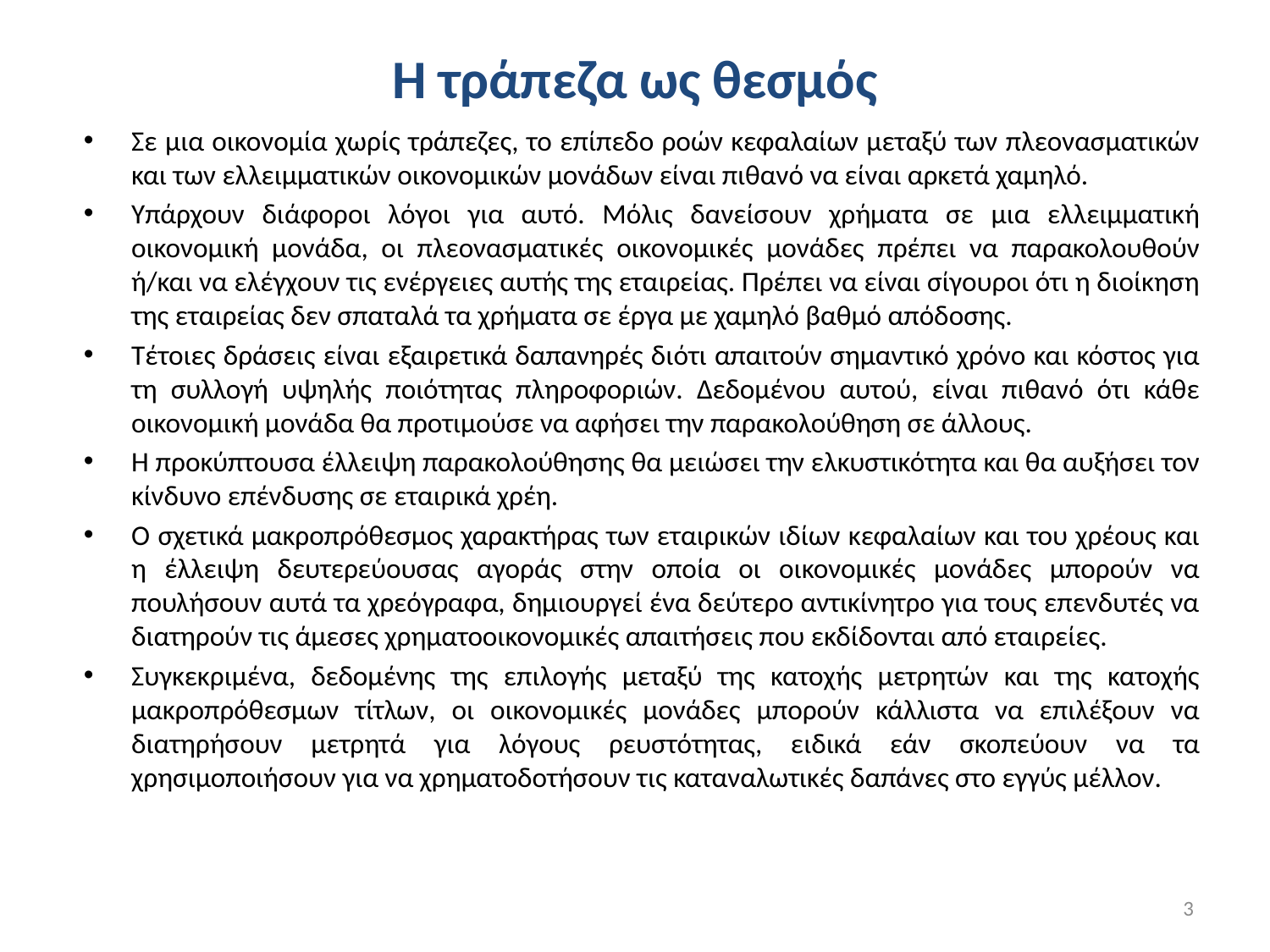

# Η τράπεζα ως θεσμός
Σε μια οικονομία χωρίς τράπεζες, το επίπεδο ροών κεφαλαίων μεταξύ των πλεονασματικών και των ελλειμματικών οικονομικών μονάδων είναι πιθανό να είναι αρκετά χαμηλό.
Υπάρχουν διάφοροι λόγοι για αυτό. Μόλις δανείσουν χρήματα σε μια ελλειμματική οικονομική μονάδα, οι πλεονασματικές οικονομικές μονάδες πρέπει να παρακολουθούν ή/και να ελέγχουν τις ενέργειες αυτής της εταιρείας. Πρέπει να είναι σίγουροι ότι η διοίκηση της εταιρείας δεν σπαταλά τα χρήματα σε έργα με χαμηλό βαθμό απόδοσης.
Τέτοιες δράσεις είναι εξαιρετικά δαπανηρές διότι απαιτούν σημαντικό χρόνο και κόστος για τη συλλογή υψηλής ποιότητας πληροφοριών. Δεδομένου αυτού, είναι πιθανό ότι κάθε οικονομική μονάδα θα προτιμούσε να αφήσει την παρακολούθηση σε άλλους.
Η προκύπτουσα έλλειψη παρακολούθησης θα μειώσει την ελκυστικότητα και θα αυξήσει τον κίνδυνο επένδυσης σε εταιρικά χρέη.
Ο σχετικά μακροπρόθεσμος χαρακτήρας των εταιρικών ιδίων κεφαλαίων και του χρέους και η έλλειψη δευτερεύουσας αγοράς στην οποία οι οικονομικές μονάδες μπορούν να πουλήσουν αυτά τα χρεόγραφα, δημιουργεί ένα δεύτερο αντικίνητρο για τους επενδυτές να διατηρούν τις άμεσες χρηματοοικονομικές απαιτήσεις που εκδίδονται από εταιρείες.
Συγκεκριμένα, δεδομένης της επιλογής μεταξύ της κατοχής μετρητών και της κατοχής μακροπρόθεσμων τίτλων, οι οικονομικές μονάδες μπορούν κάλλιστα να επιλέξουν να διατηρήσουν μετρητά για λόγους ρευστότητας, ειδικά εάν σκοπεύουν να τα χρησιμοποιήσουν για να χρηματοδοτήσουν τις καταναλωτικές δαπάνες στο εγγύς μέλλον.
3